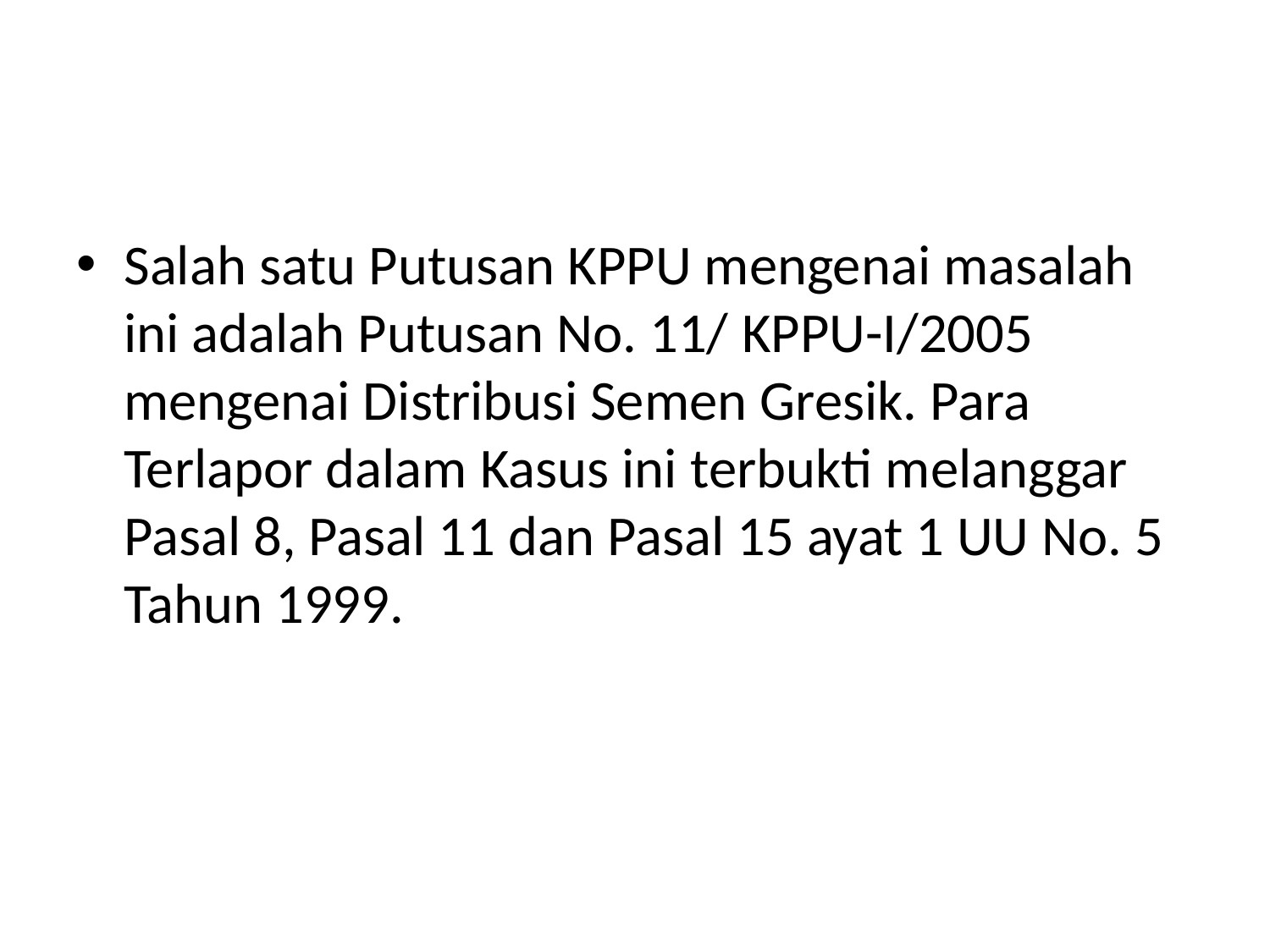

#
Salah satu Putusan KPPU mengenai masalah ini adalah Putusan No. 11/ KPPU-I/2005 mengenai Distribusi Semen Gresik. Para Terlapor dalam Kasus ini terbukti melanggar Pasal 8, Pasal 11 dan Pasal 15 ayat 1 UU No. 5 Tahun 1999.